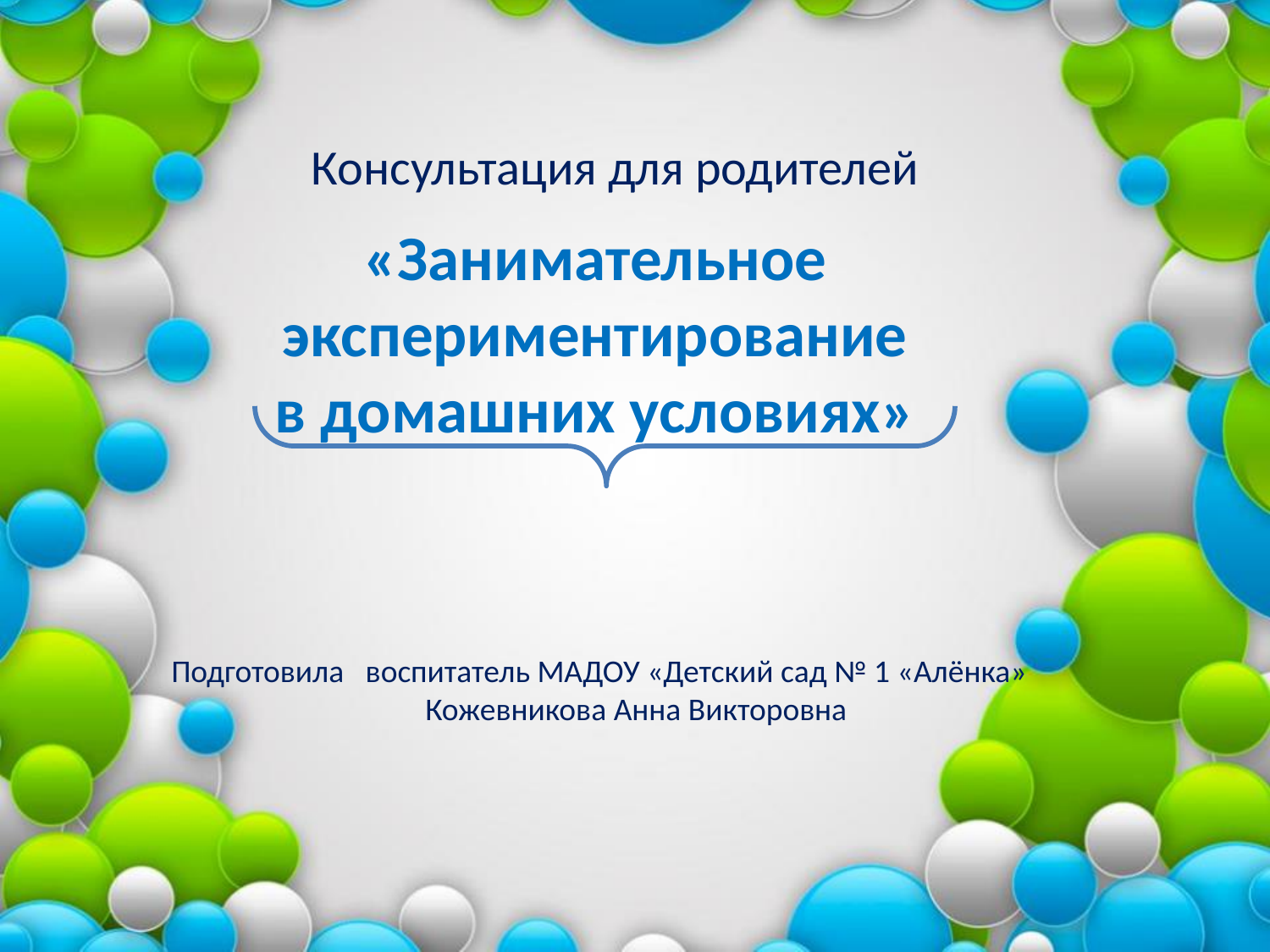

Консультация для родителей
«Занимательное экспериментирование в домашних условиях»

Подготовила   воспитатель МАДОУ «Детский сад № 1 «Алёнка» 			Кожевникова Анна Викторовна